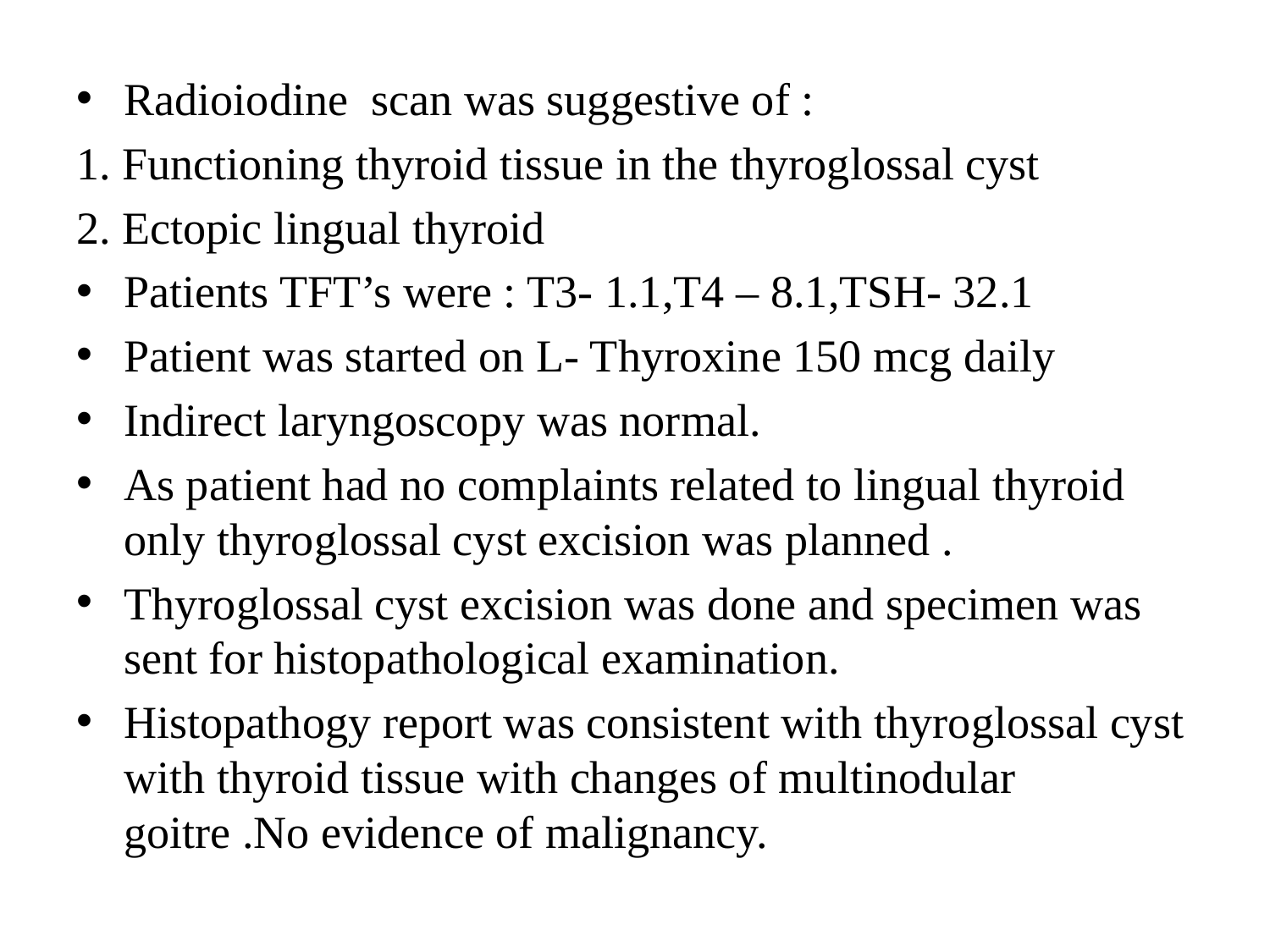

Radioiodine  scan was suggestive of :
1. Functioning thyroid tissue in the thyroglossal cyst
2. Ectopic lingual thyroid
Patients TFT’s were : T3- 1.1,T4 – 8.1,TSH- 32.1
Patient was started on L- Thyroxine 150 mcg daily
Indirect laryngoscopy was normal.
As patient had no complaints related to lingual thyroid only thyroglossal cyst excision was planned .
Thyroglossal cyst excision was done and specimen was sent for histopathological examination.
Histopathogy report was consistent with thyroglossal cyst with thyroid tissue with changes of multinodular goitre .No evidence of malignancy.